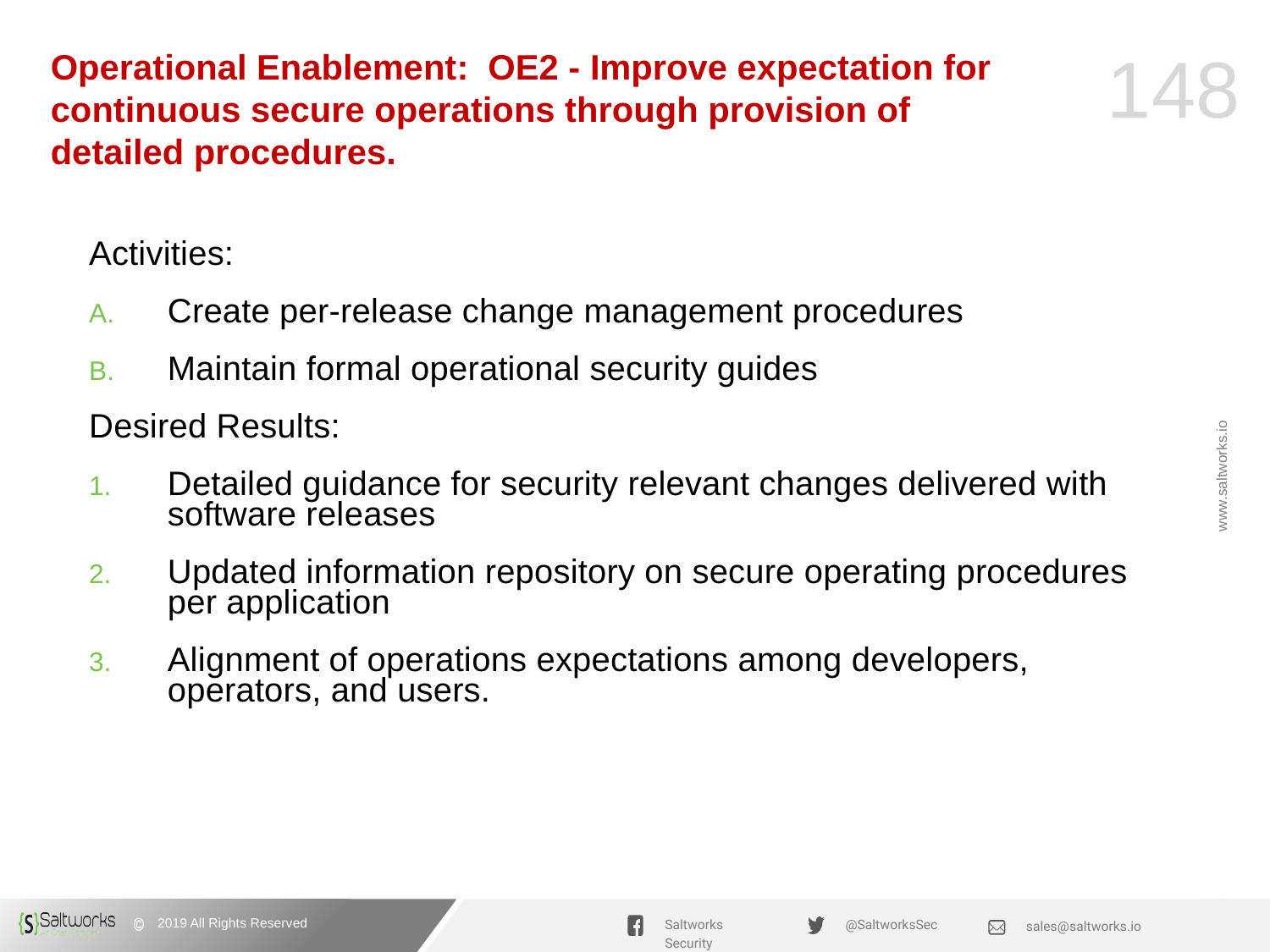

# Operational Enablement:  OE2 - Improve expectation for continuous secure operations through provision of detailed procedures.
Activities:
Create per-release change management procedures
Maintain formal operational security guides
Desired Results:
Detailed guidance for security relevant changes delivered with software releases
Updated information repository on secure operating procedures per application
Alignment of operations expectations among developers, operators, and users.